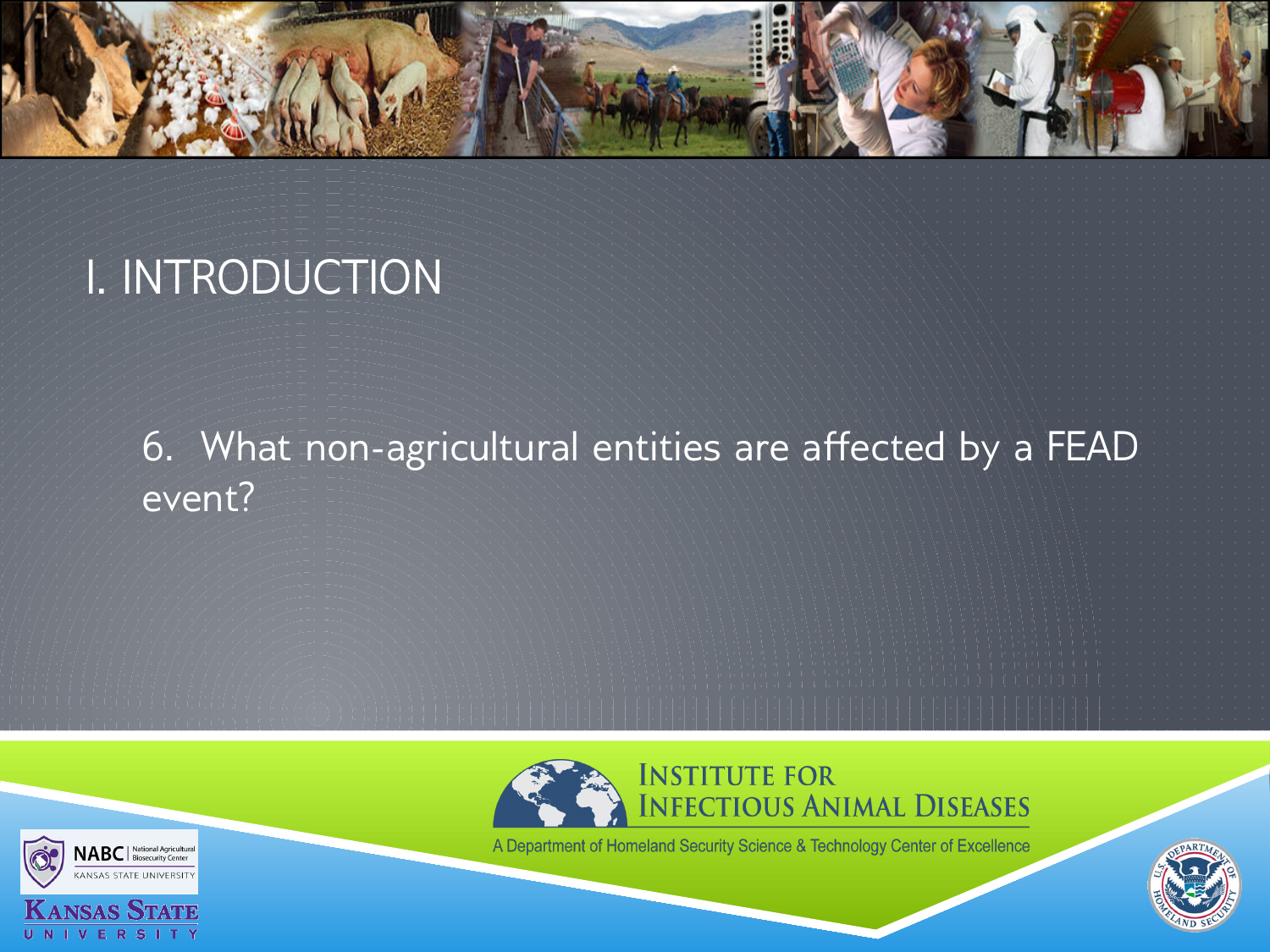

# I. Introduction
6.  What non-agricultural entities are affected by a FEAD event?